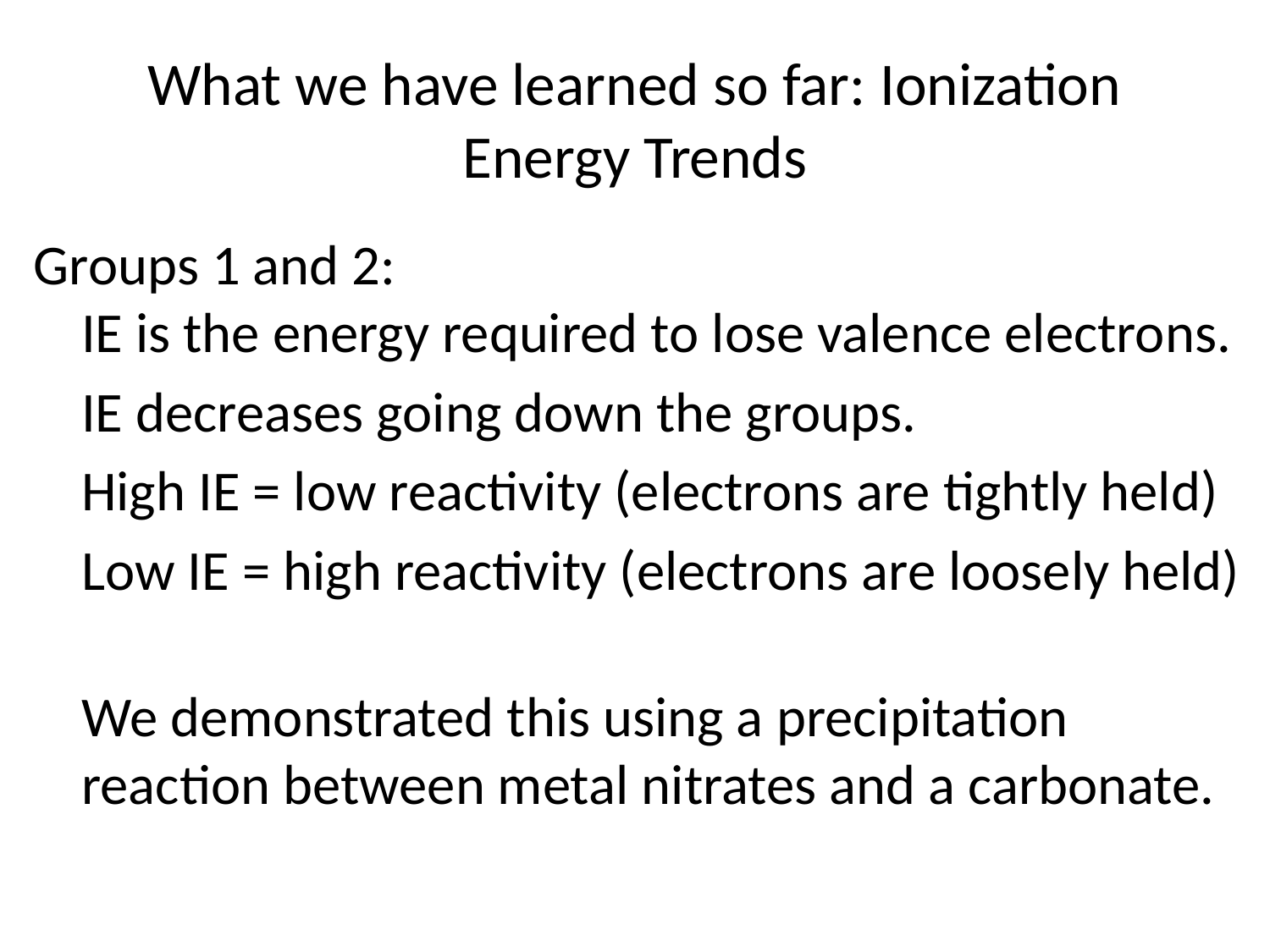

# What we have learned so far: Ionization Energy Trends
Groups 1 and 2:
IE is the energy required to lose valence electrons.
	IE decreases going down the groups.
	High IE = low reactivity (electrons are tightly held)
	Low IE = high reactivity (electrons are loosely held)
We demonstrated this using a precipitation reaction between metal nitrates and a carbonate.